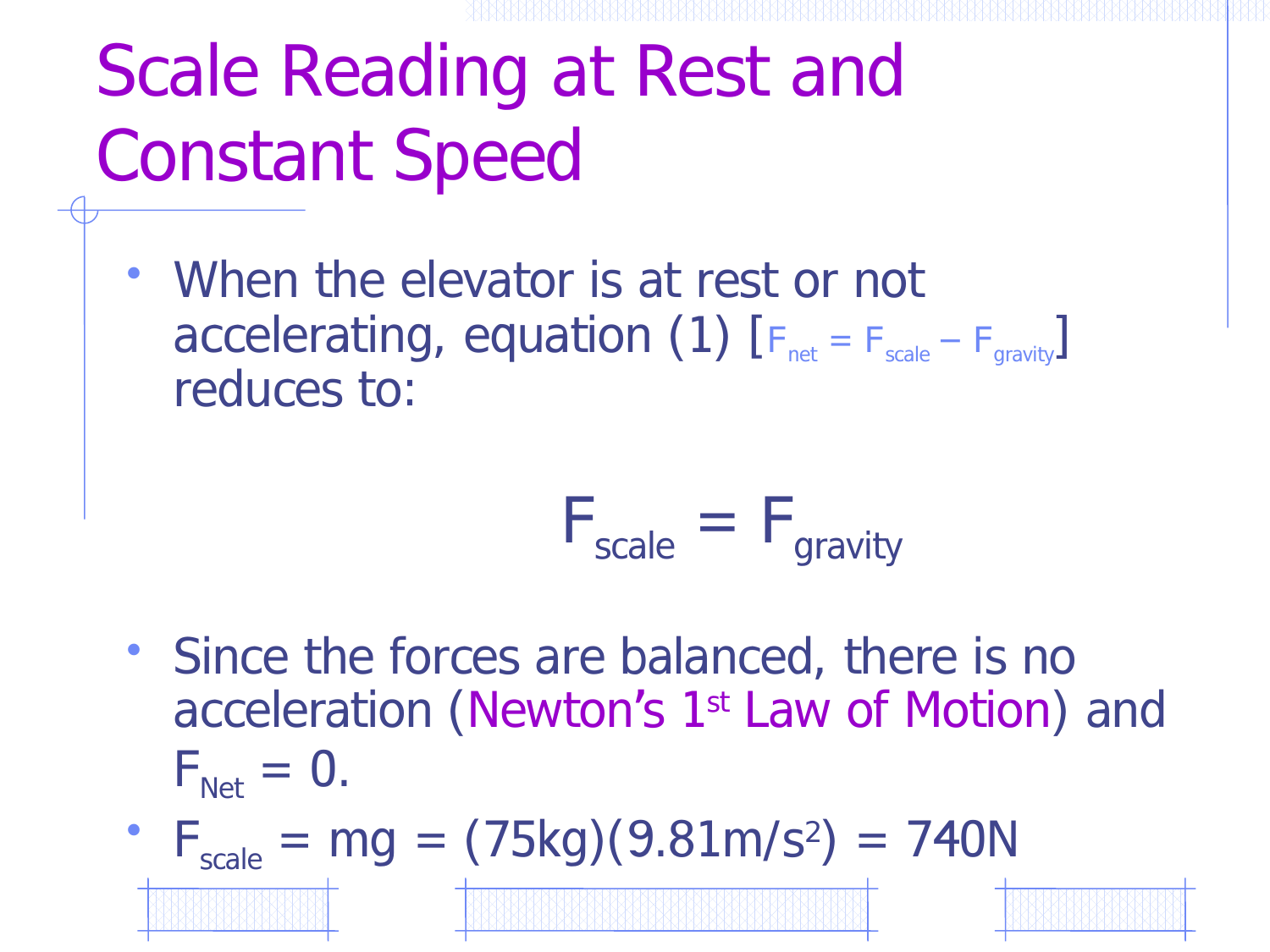

# Scale Reading at Rest and Constant Speed
When the elevator is at rest or not accelerating, equation (1) [Fnet = Fscale – Fgravity] reduces to:

				 Fscale = Fgravity

Since the forces are balanced, there is no acceleration (Newton’s 1st Law of Motion) and FNet = 0.
Fscale = mg = (75kg)(9.81m/s2) = 740N